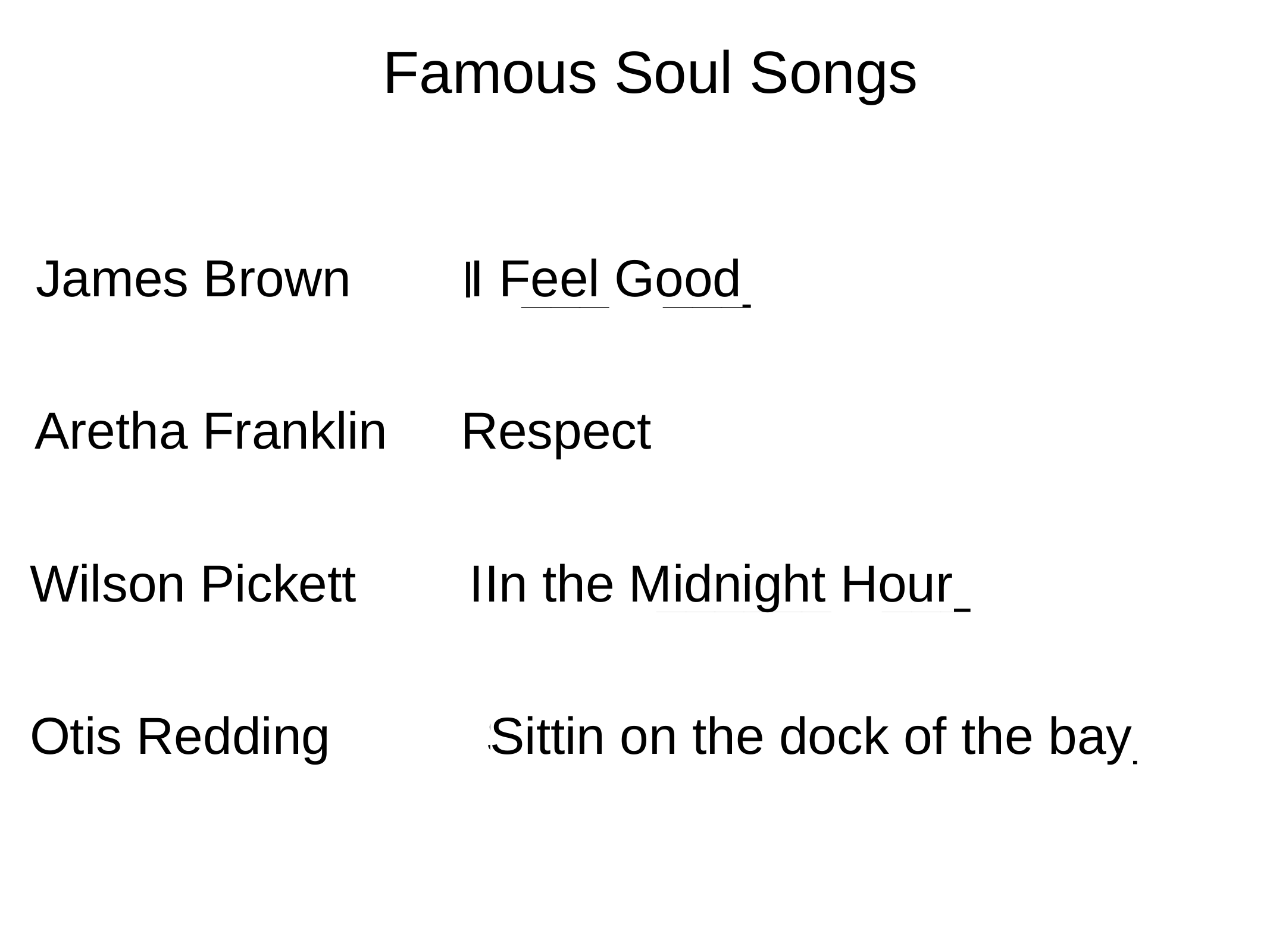

# Famous Soul Songs
James Brown
I Feel Good
I F___ G___
Aretha Franklin
Respect
R______
Wilson Pickett
In the M______ H___
In the Midnight Hour
Otis Redding
Sittin on the dock of the bay
Sittin on t__ d___ of t__ b__